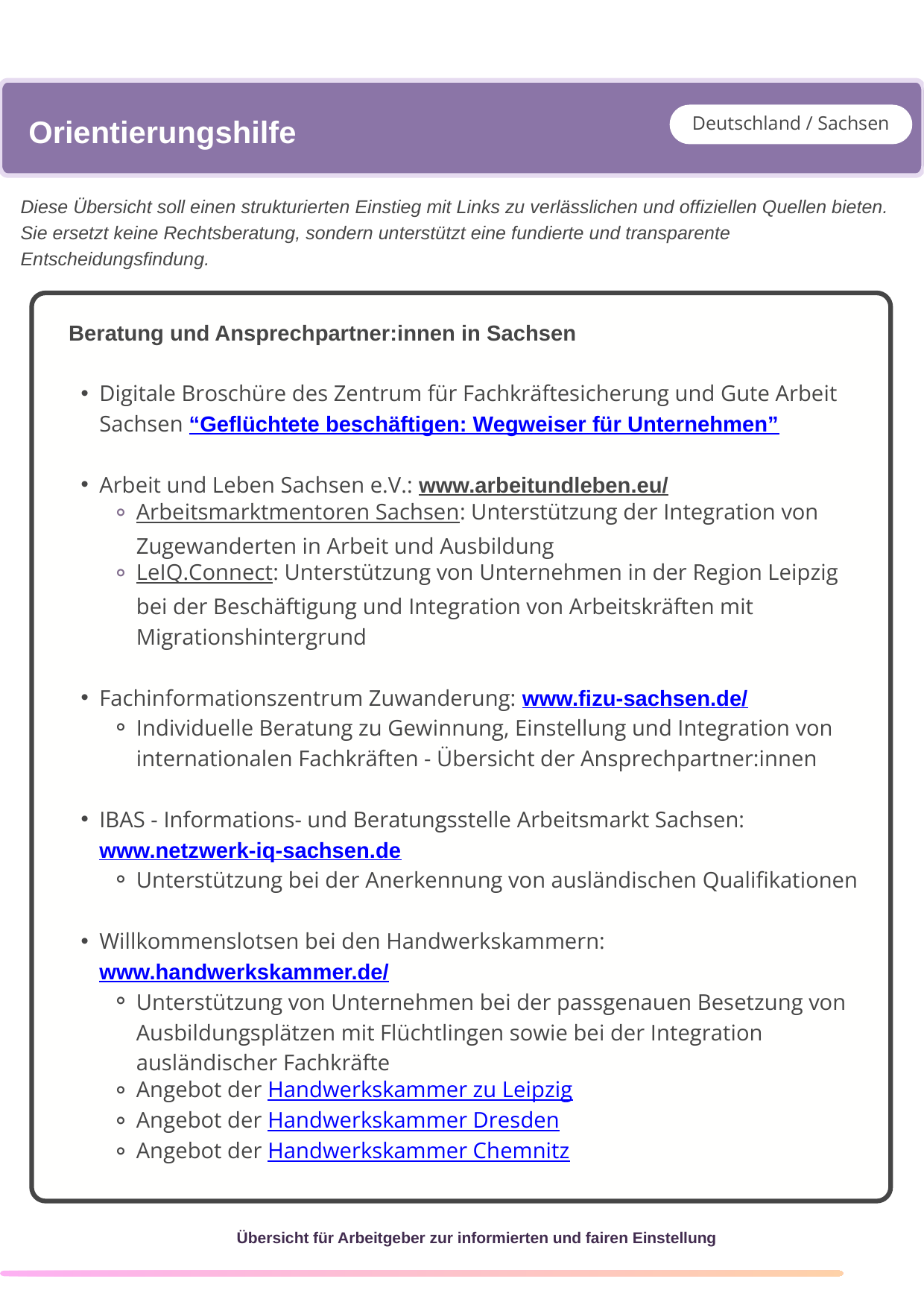

Teilbar
Orientierungshilfe

Deutschland / Sachsen
Diese Übersicht soll einen strukturierten Einstieg mit Links zu verlässlichen und offiziellen Quellen bieten. Sie ersetzt keine Rechtsberatung, sondern unterstützt eine fundierte und transparente Entscheidungsfindung.

 Beratung und Ansprechpartner:innen in Sachsen

Digitale Broschüre des Zentrum für Fachkräftesicherung und Gute Arbeit Sachsen “Geflüchtete beschäftigen: Wegweiser für Unternehmen”

Arbeit und Leben Sachsen e.V.: www.arbeitundleben.eu/
Arbeitsmarktmentoren Sachsen: Unterstützung der Integration von Zugewanderten in Arbeit und Ausbildung
LeIQ.Connect: Unterstützung von Unternehmen in der Region Leipzig bei der Beschäftigung und Integration von Arbeitskräften mit Migrationshintergrund

Fachinformationszentrum Zuwanderung: www.fizu-sachsen.de/
Individuelle Beratung zu Gewinnung, Einstellung und Integration von internationalen Fachkräften - Übersicht der Ansprechpartner:innen

IBAS - Informations- und Beratungsstelle Arbeitsmarkt Sachsen: www.netzwerk-iq-sachsen.de
Unterstützung bei der Anerkennung von ausländischen Qualifikationen

Willkommenslotsen bei den Handwerkskammern: www.handwerkskammer.de/
Unterstützung von Unternehmen bei der passgenauen Besetzung von Ausbildungsplätzen mit Flüchtlingen sowie bei der Integration ausländischer Fachkräfte
Angebot der Handwerkskammer zu Leipzig
Angebot der Handwerkskammer Dresden
Angebot der Handwerkskammer Chemnitz
Übersicht für Arbeitgeber zur informierten und fairen Einstellung